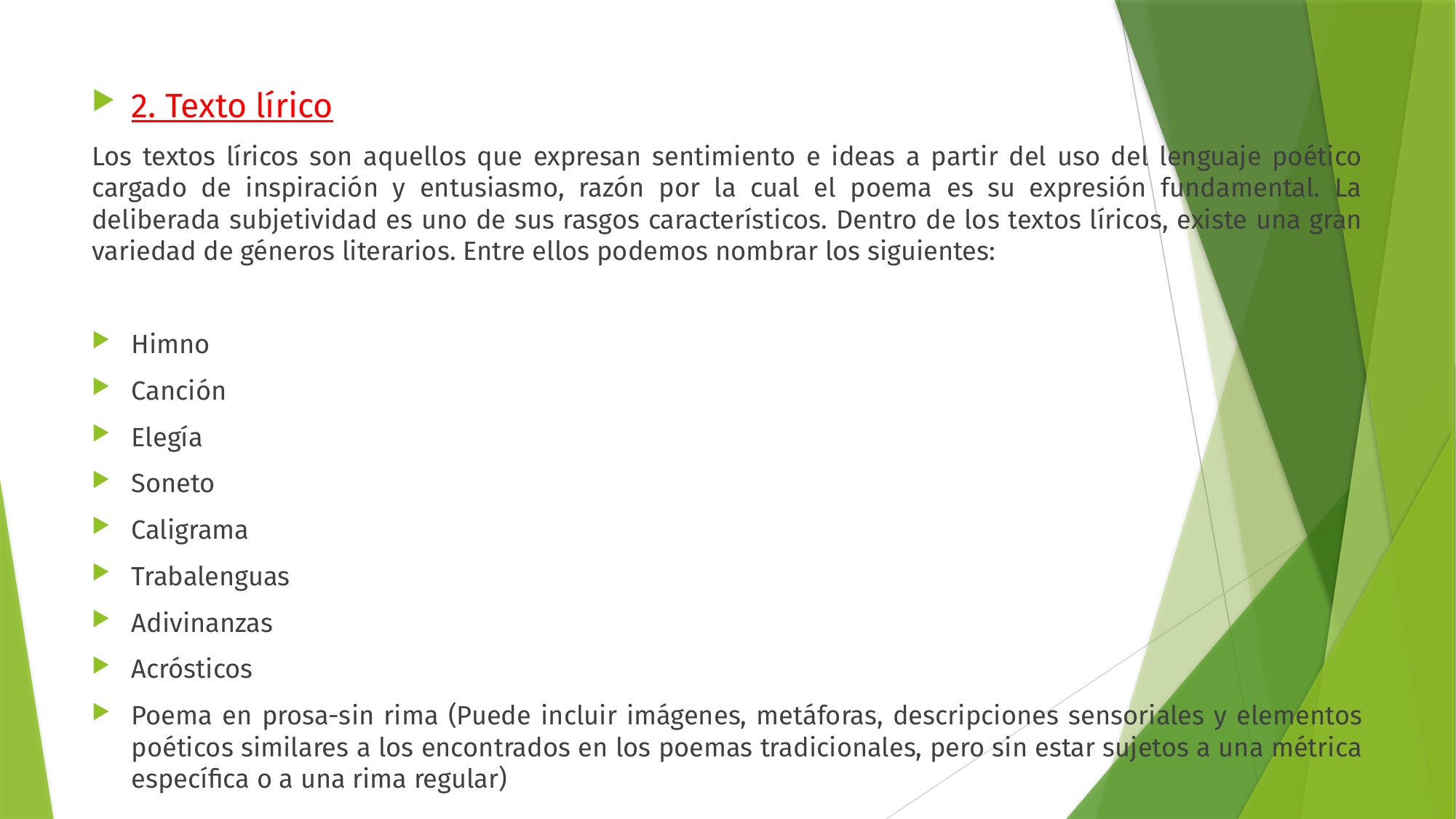

2. Texto lírico
Los textos líricos son aquellos que expresan sentimiento e ideas a partir del uso del lenguaje poético cargado de inspiración y entusiasmo, razón por la cual el poema es su expresión fundamental. La deliberada subjetividad es uno de sus rasgos característicos. Dentro de los textos líricos, existe una gran variedad de géneros literarios. Entre ellos podemos nombrar los siguientes:

Himno
Canción
Elegía
Soneto
Caligrama
Trabalenguas
Adivinanzas
Acrósticos
Poema en prosa-sin rima (Puede incluir imágenes, metáforas, descripciones sensoriales y elementos poéticos similares a los encontrados en los poemas tradicionales, pero sin estar sujetos a una métrica específica o a una rima regular)